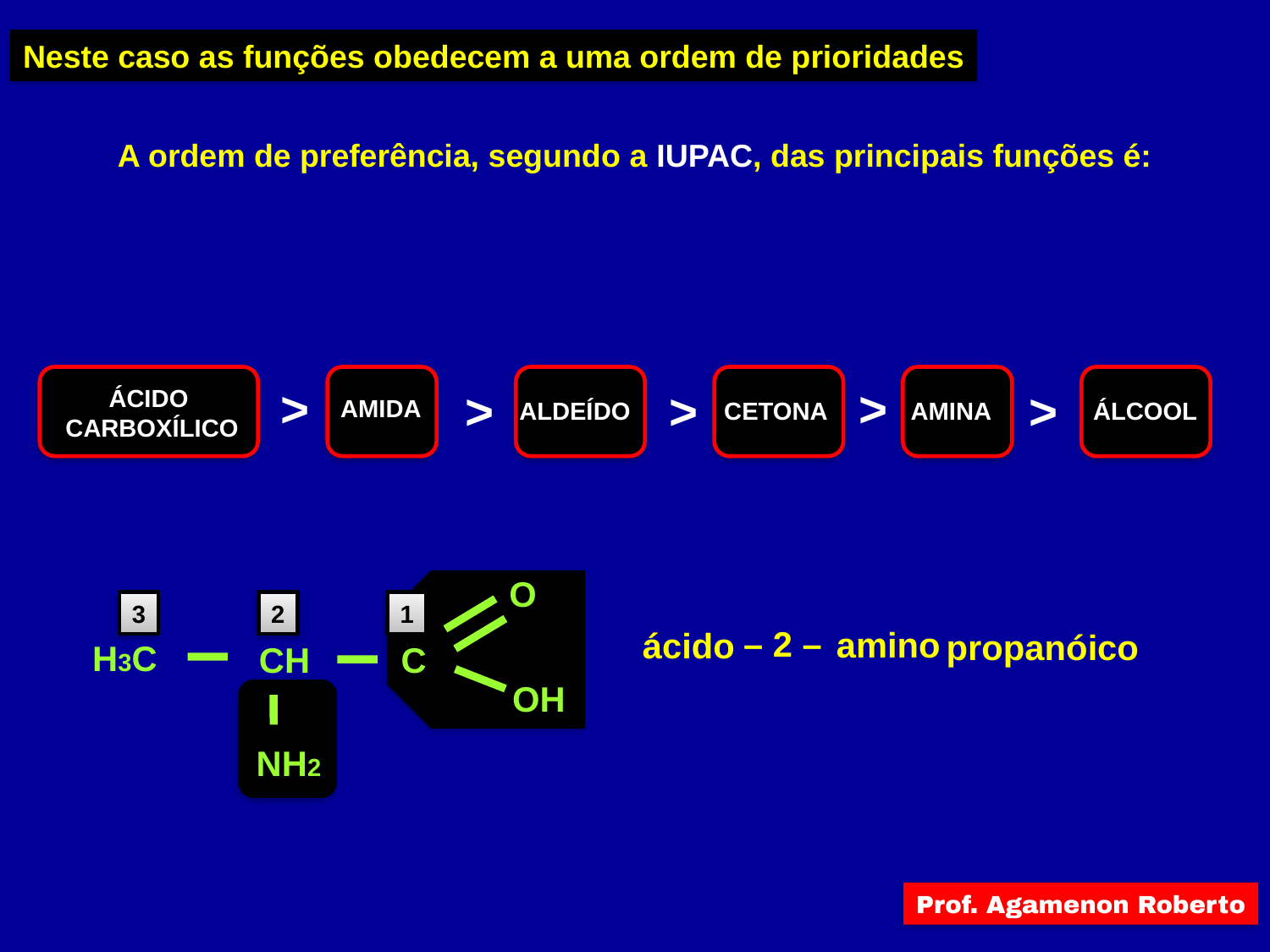

Neste caso as funções obedecem a uma ordem de prioridades
A ordem de preferência, segundo a IUPAC, das principais funções é:

>
>
>
>
>
ÁCIDO
 CARBOXÍLICO
AMIDA
ALDEÍDO
CETONA
AMINA
ÁLCOOL

O

H3C
CH
C

OH

NH2
3
2
1
– 2 –
amino
ácido
propanóico

Prof. Agamenon Roberto